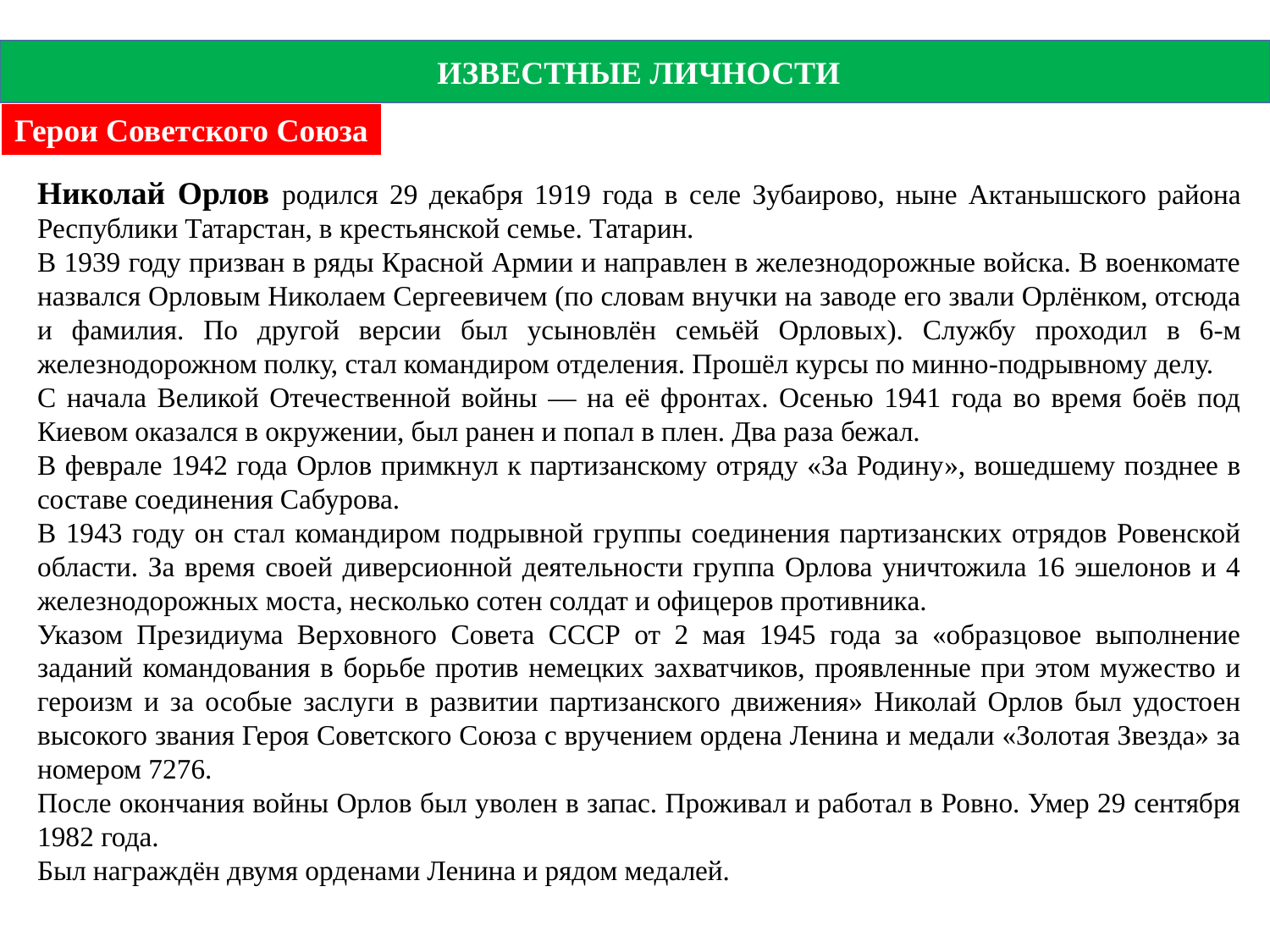

ИЗВЕСТНЫЕ ЛИЧНОСТИ
Герои Советского Союза
Николай Орлов родился 29 декабря 1919 года в селе Зубаирово, ныне Актанышского района Республики Татарстан, в крестьянской семье. Татарин.
В 1939 году призван в ряды Красной Армии и направлен в железнодорожные войска. В военкомате назвался Орловым Николаем Сергеевичем (по словам внучки на заводе его звали Орлёнком, отсюда и фамилия. По другой версии был усыновлён семьёй Орловых). Службу проходил в 6-м железнодорожном полку, стал командиром отделения. Прошёл курсы по минно-подрывному делу.
С начала Великой Отечественной войны — на её фронтах. Осенью 1941 года во время боёв под Киевом оказался в окружении, был ранен и попал в плен. Два раза бежал.
В феврале 1942 года Орлов примкнул к партизанскому отряду «За Родину», вошедшему позднее в составе соединения Сабурова.
В 1943 году он стал командиром подрывной группы соединения партизанских отрядов Ровенской области. За время своей диверсионной деятельности группа Орлова уничтожила 16 эшелонов и 4 железнодорожных моста, несколько сотен солдат и офицеров противника.
Указом Президиума Верховного Совета СССР от 2 мая 1945 года за «образцовое выполнение заданий командования в борьбе против немецких захватчиков, проявленные при этом мужество и героизм и за особые заслуги в развитии партизанского движения» Николай Орлов был удостоен высокого звания Героя Советского Союза с вручением ордена Ленина и медали «Золотая Звезда» за номером 7276.
После окончания войны Орлов был уволен в запас. Проживал и работал в Ровно. Умер 29 сентября 1982 года.
Был награждён двумя орденами Ленина и рядом медалей.